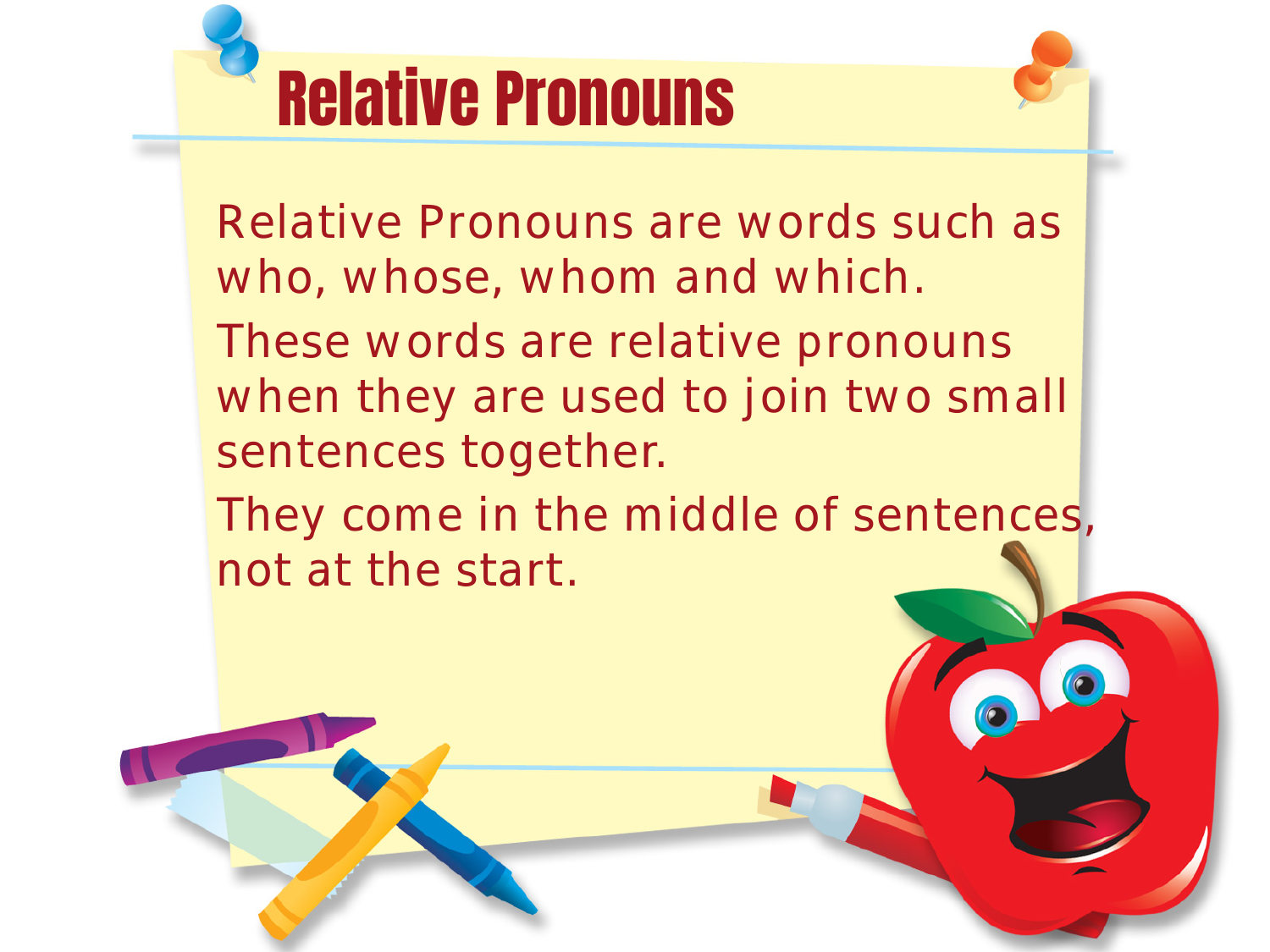

Relative Pronouns
Relative Pronouns are words such as who, whose, whom and which.
These words are relative pronouns when they are used to join two small sentences together.
They come in the middle of sentences, not at the start.